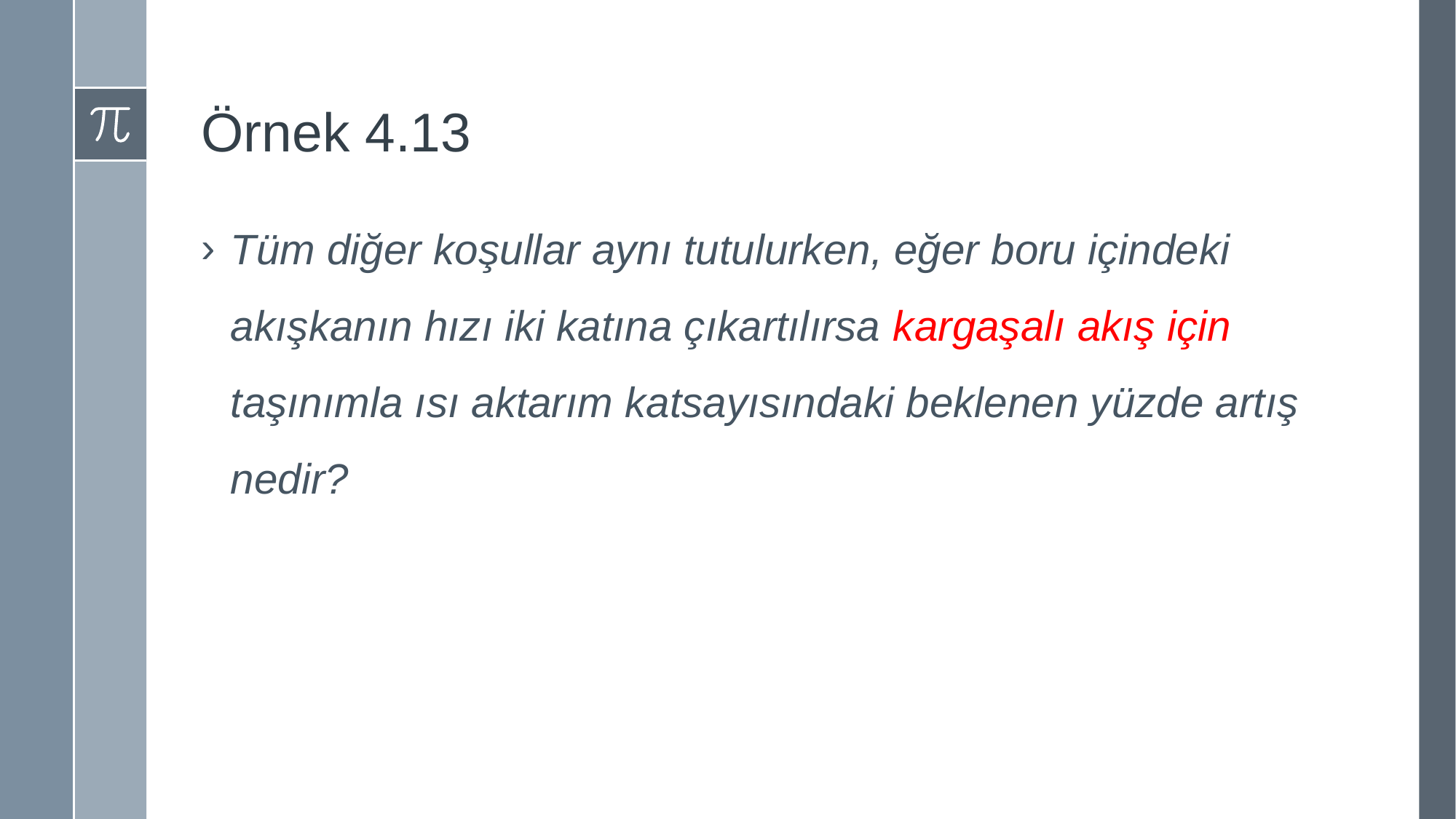

# Örnek 4.13
Tüm diğer koşullar aynı tutulurken, eğer boru içindeki akışkanın hızı iki katına çıkartılırsa kargaşalı akış için taşınımla ısı aktarım katsayısındaki beklenen yüzde artış nedir?